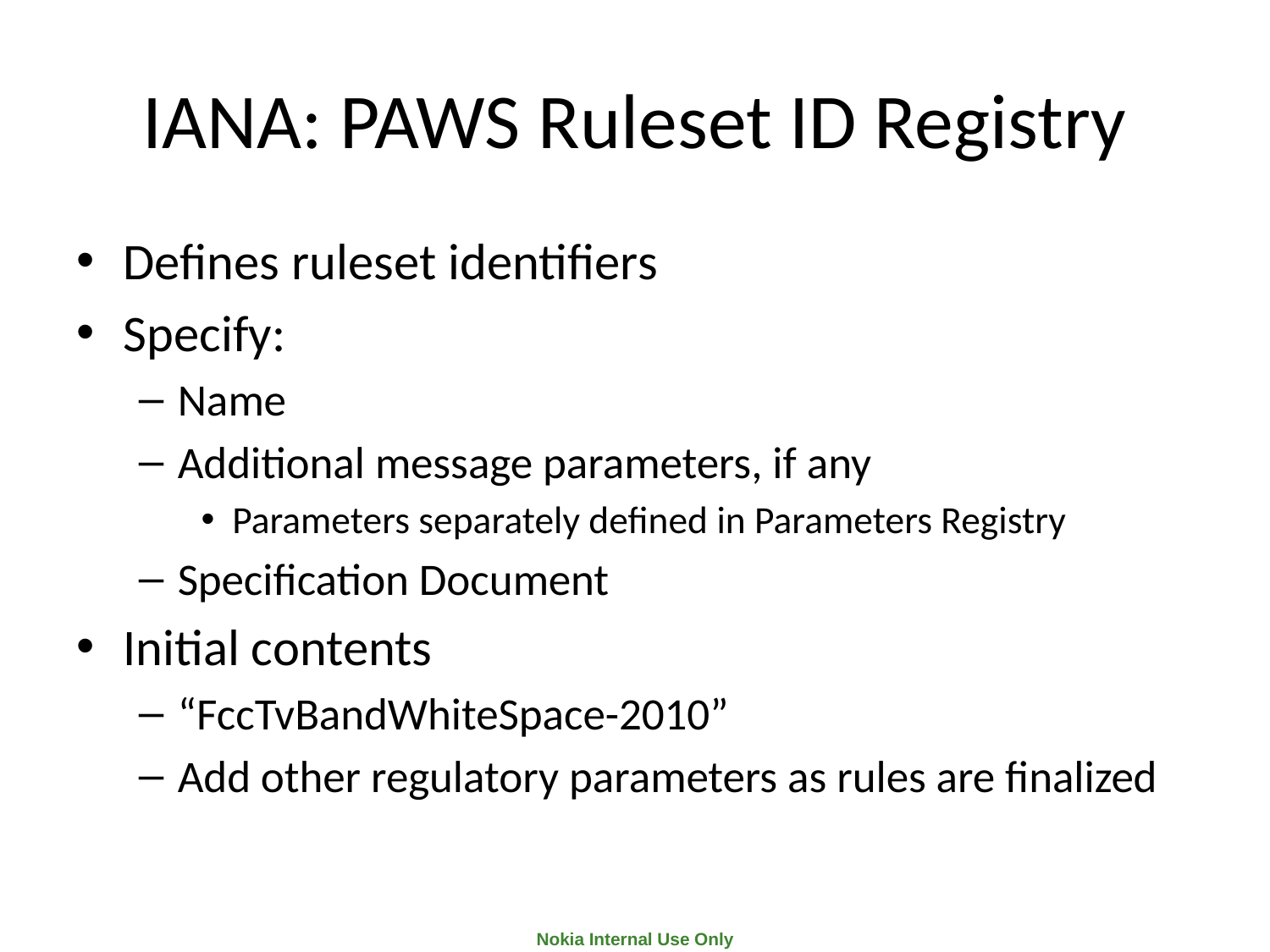

# IANA: PAWS Ruleset ID Registry
Defines ruleset identifiers
Specify:
Name
Additional message parameters, if any
Parameters separately defined in Parameters Registry
Specification Document
Initial contents
“FccTvBandWhiteSpace-2010”
Add other regulatory parameters as rules are finalized